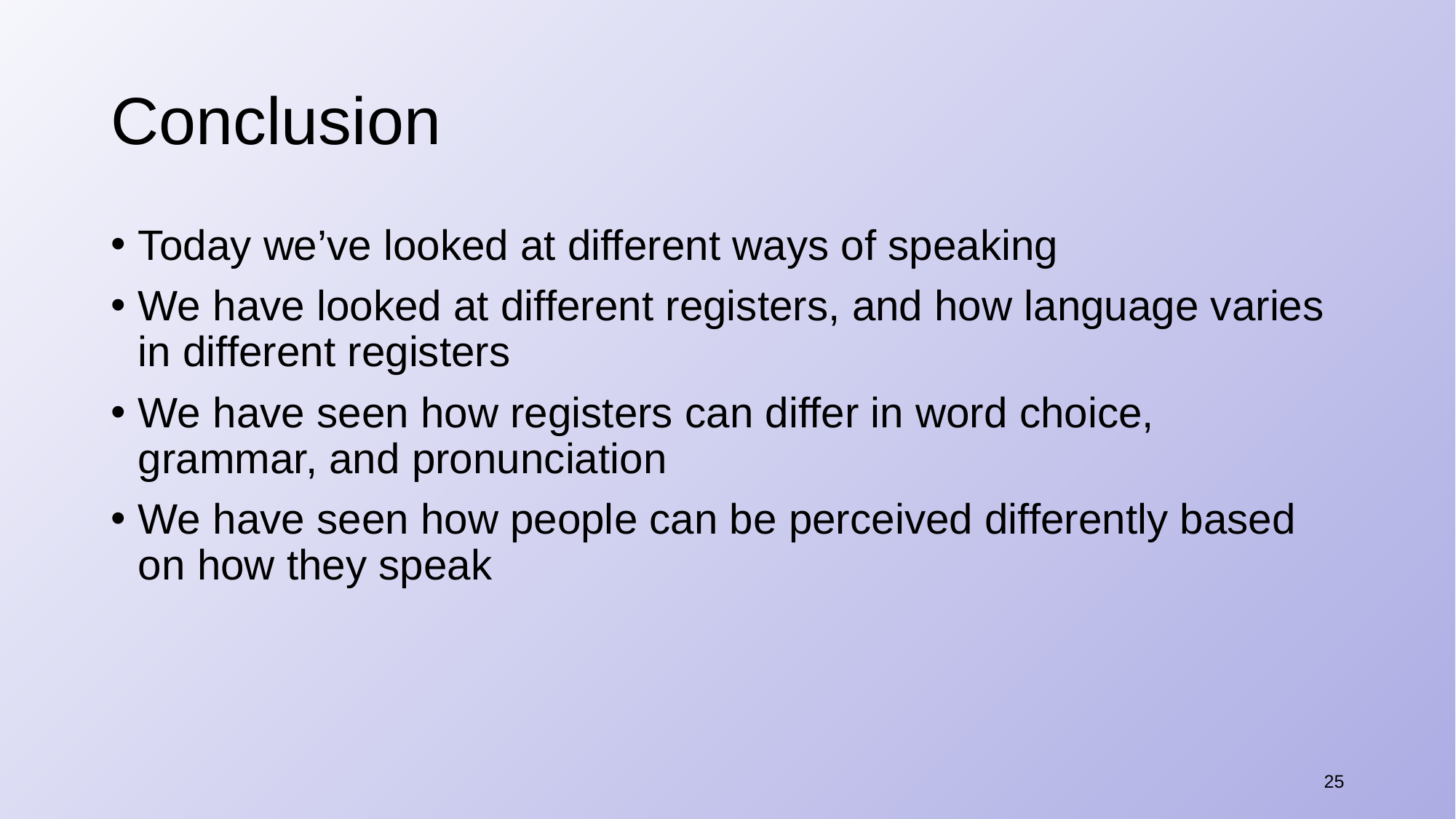

# Conclusion
Today we’ve looked at different ways of speaking
We have looked at different registers, and how language varies in different registers
We have seen how registers can differ in word choice, grammar, and pronunciation
We have seen how people can be perceived differently based on how they speak

25